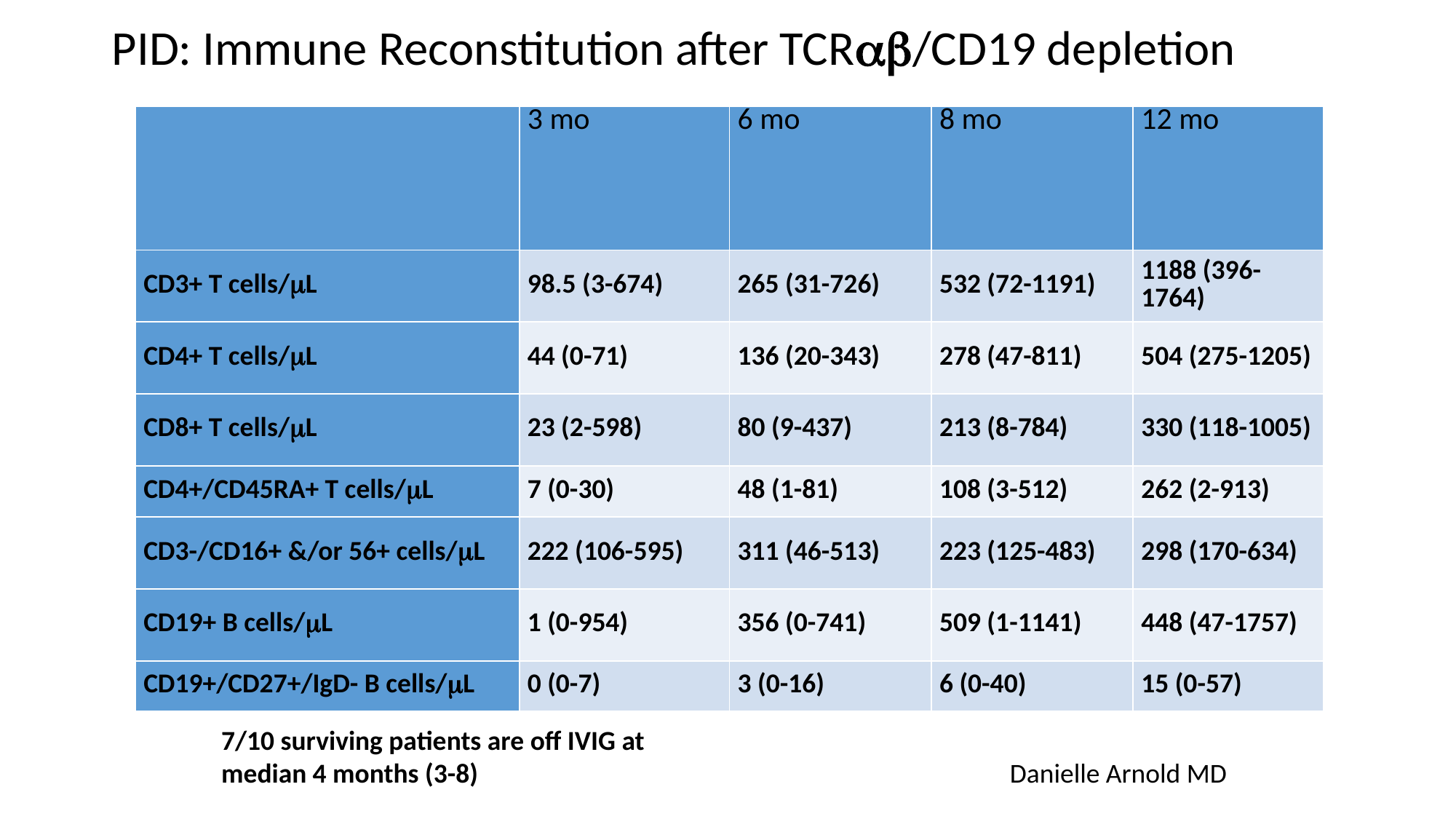

# PID: Immune Reconstitution after TCRαβ/CD19 depletion
|  | 3 mo | 6 mo | 8 mo | 12 mo |
| --- | --- | --- | --- | --- |
| CD3+ T cells/μL | 98.5 (3-674) | 265 (31-726) | 532 (72-1191) | 1188 (396-1764) |
| CD4+ T cells/μL | 44 (0-71) | 136 (20-343) | 278 (47-811) | 504 (275-1205) |
| CD8+ T cells/μL | 23 (2-598) | 80 (9-437) | 213 (8-784) | 330 (118-1005) |
| CD4+/CD45RA+ T cells/μL | 7 (0-30) | 48 (1-81) | 108 (3-512) | 262 (2-913) |
| CD3-/CD16+ &/or 56+ cells/μL | 222 (106-595) | 311 (46-513) | 223 (125-483) | 298 (170-634) |
| CD19+ B cells/μL | 1 (0-954) | 356 (0-741) | 509 (1-1141) | 448 (47-1757) |
| CD19+/CD27+/IgD- B cells/μL | 0 (0-7) | 3 (0-16) | 6 (0-40) | 15 (0-57) |
7/10 surviving patients are off IVIG at median 4 months (3-8)
Danielle Arnold MD